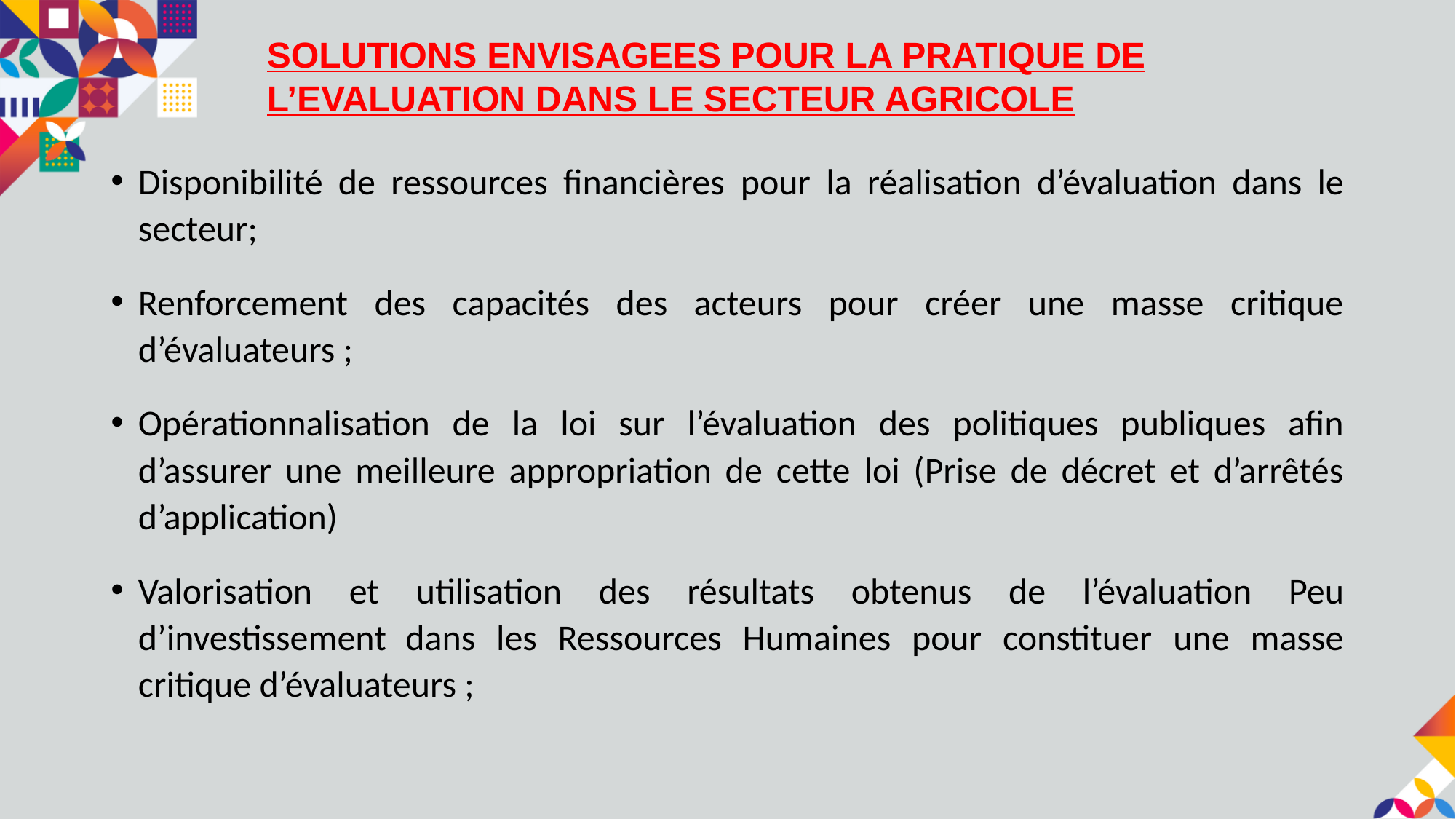

# SOLUTIONS ENVISAGEES POUR LA PRATIQUE DE L’EVALUATION DANS LE SECTEUR AGRICOLE
Disponibilité de ressources financières pour la réalisation d’évaluation dans le secteur;
Renforcement des capacités des acteurs pour créer une masse critique d’évaluateurs ;
Opérationnalisation de la loi sur l’évaluation des politiques publiques afin d’assurer une meilleure appropriation de cette loi (Prise de décret et d’arrêtés d’application)
Valorisation et utilisation des résultats obtenus de l’évaluation Peu d’investissement dans les Ressources Humaines pour constituer une masse critique d’évaluateurs ;